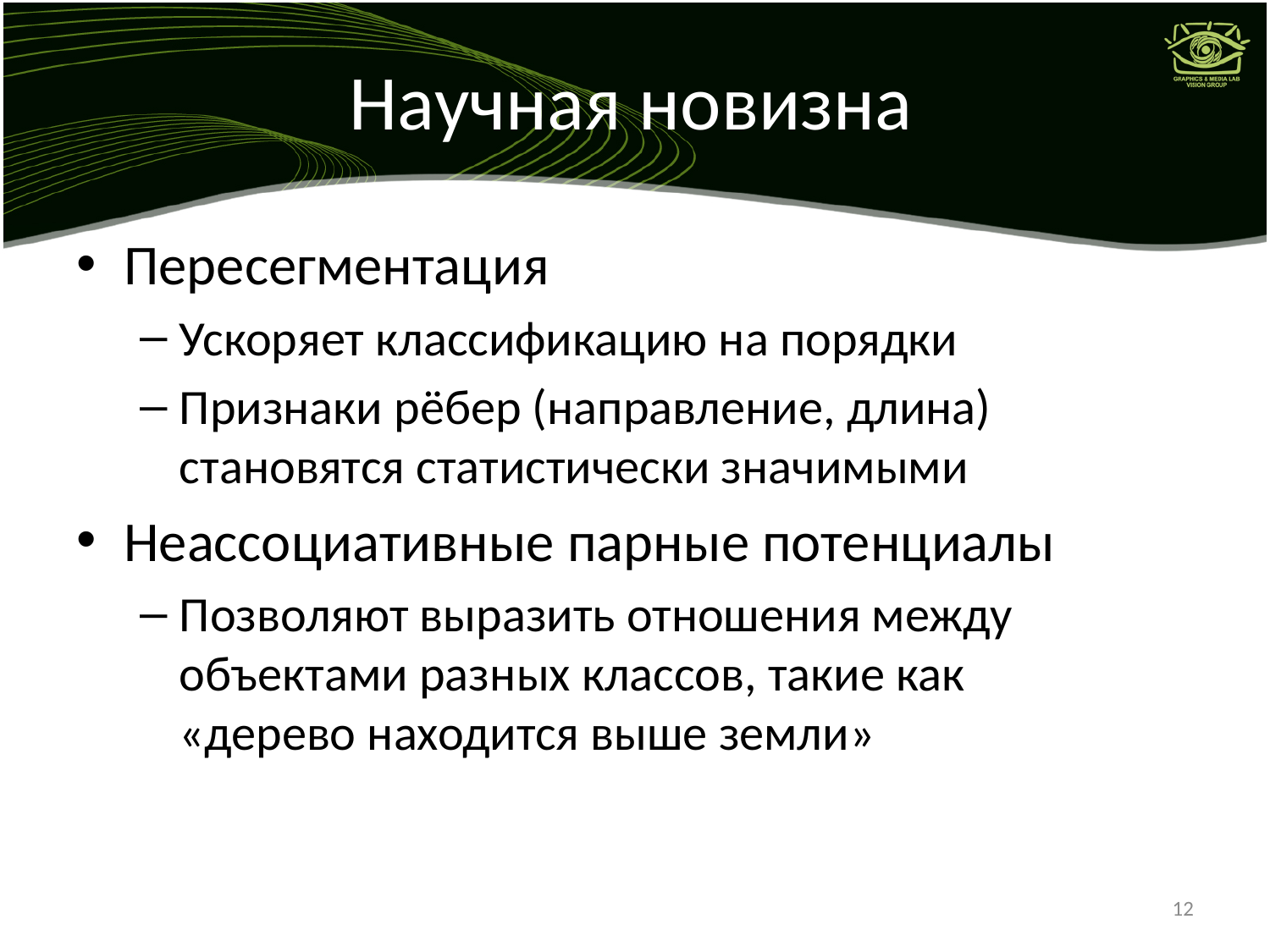

# Научная новизна
Пересегментация
Ускоряет классификацию на порядки
Признаки рёбер (направление, длина) становятся статистически значимыми
Неассоциативные парные потенциалы
Позволяют выразить отношения между объектами разных классов, такие как
«дерево находится выше земли»
12